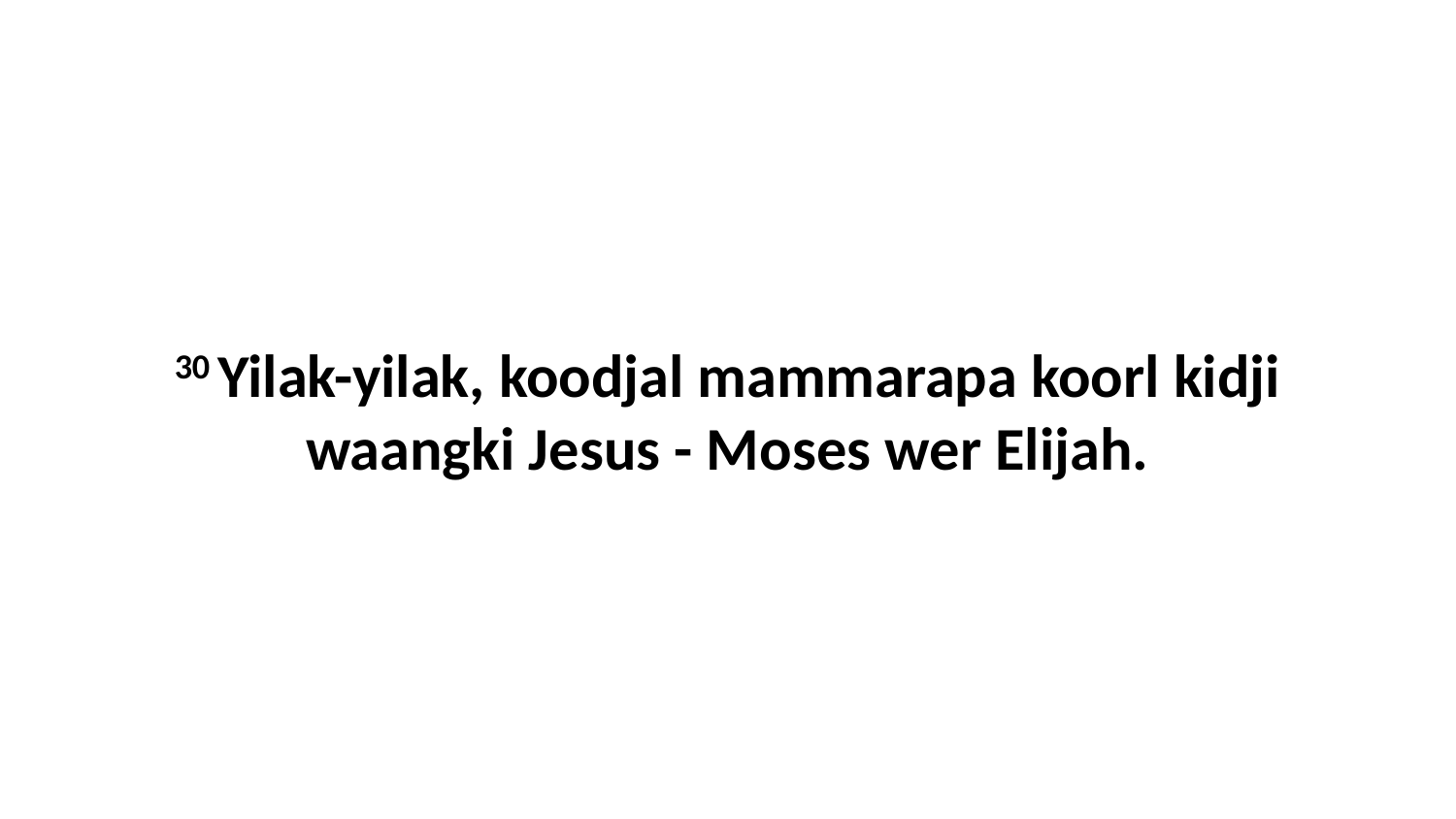

30 Yilak-yilak, koodjal mammarapa koorl kidji waangki Jesus - Moses wer Elijah.